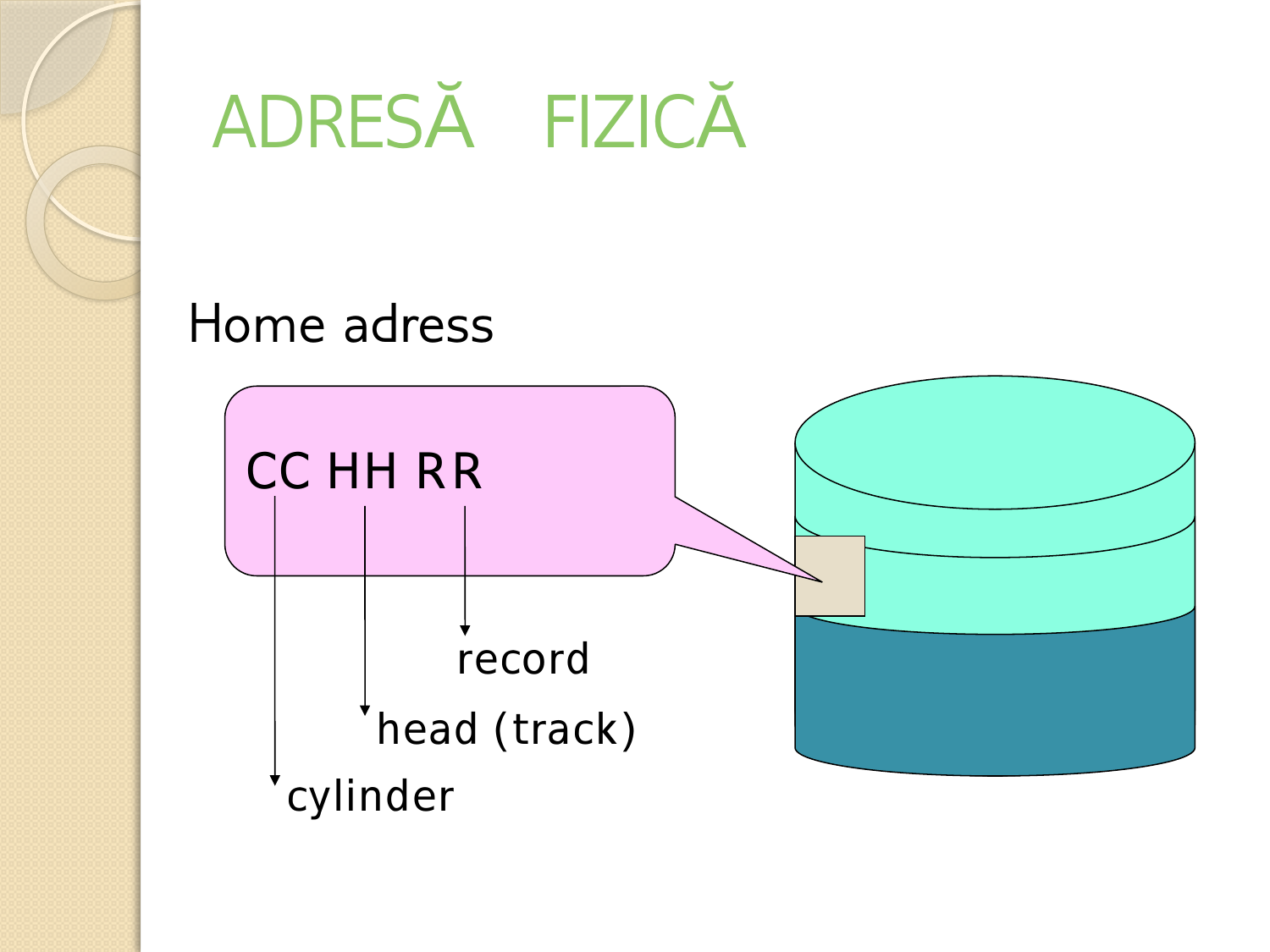

# ADRESĂ   FIZICĂ
Home adress

CC HH RR

record
head (track)
cylinder